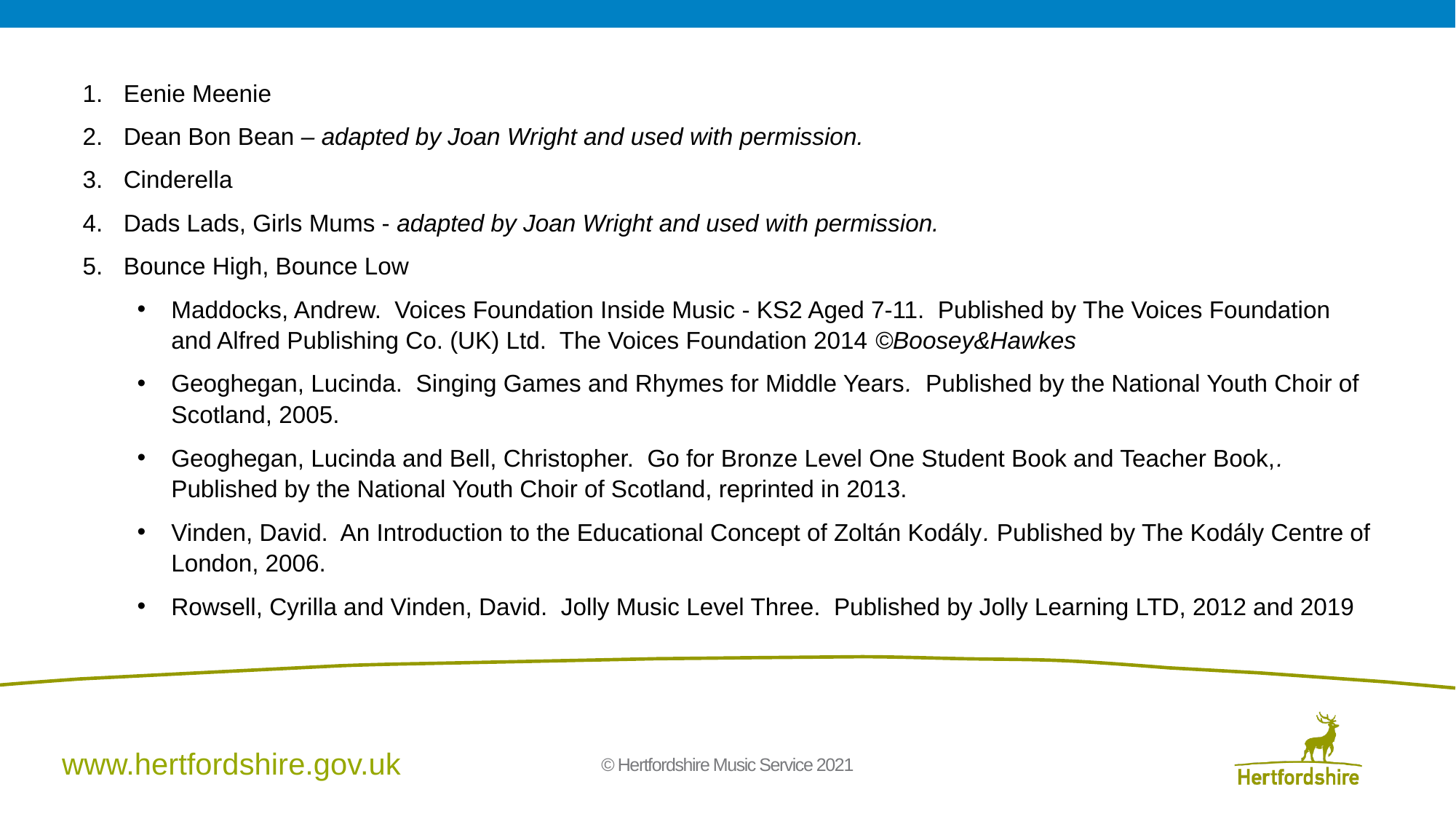

Eenie Meenie
Dean Bon Bean – adapted by Joan Wright and used with permission.
Cinderella
Dads Lads, Girls Mums - adapted by Joan Wright and used with permission.
Bounce High, Bounce Low
Maddocks, Andrew.  Voices Foundation Inside Music - KS2 Aged 7-11.  Published by The Voices Foundation and Alfred Publishing Co. (UK) Ltd.  The Voices Foundation 2014 ©Boosey&Hawkes
Geoghegan, Lucinda.  Singing Games and Rhymes for Middle Years.  Published by the National Youth Choir of Scotland, 2005.
Geoghegan, Lucinda and Bell, Christopher.  Go for Bronze Level One Student Book and Teacher Book,.  Published by the National Youth Choir of Scotland, reprinted in 2013.
Vinden, David.  An Introduction to the Educational Concept of Zoltán Kodály. Published by The Kodály Centre of London, 2006.
Rowsell, Cyrilla and Vinden, David.  Jolly Music Level Three.  Published by Jolly Learning LTD, 2012 and 2019